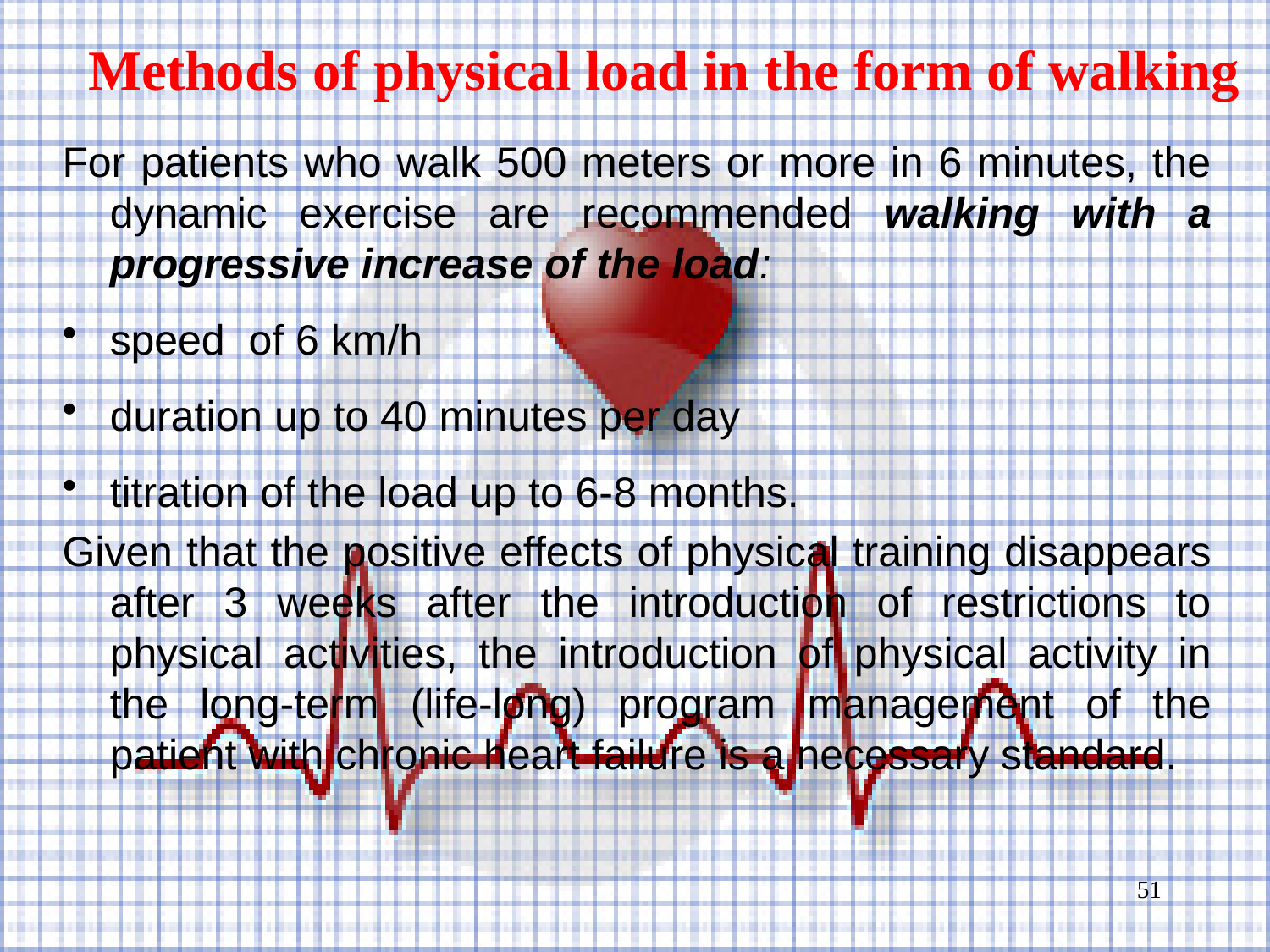

Methods of physical load in the form of walking
For patients who walk 500 meters or more in 6 minutes, the dynamic exercise are recommended walking with a progressive increase of the load:
speed  of 6 km/h
duration up to 40 minutes per day
titration of the load up to 6-8 months.
Given that the positive effects of physical training disappears after 3 weeks after the introduction of restrictions to physical activities, the introduction of physical activity in the long-term (life-long) program management of the patient with chronic heart failure is a necessary standard.
51